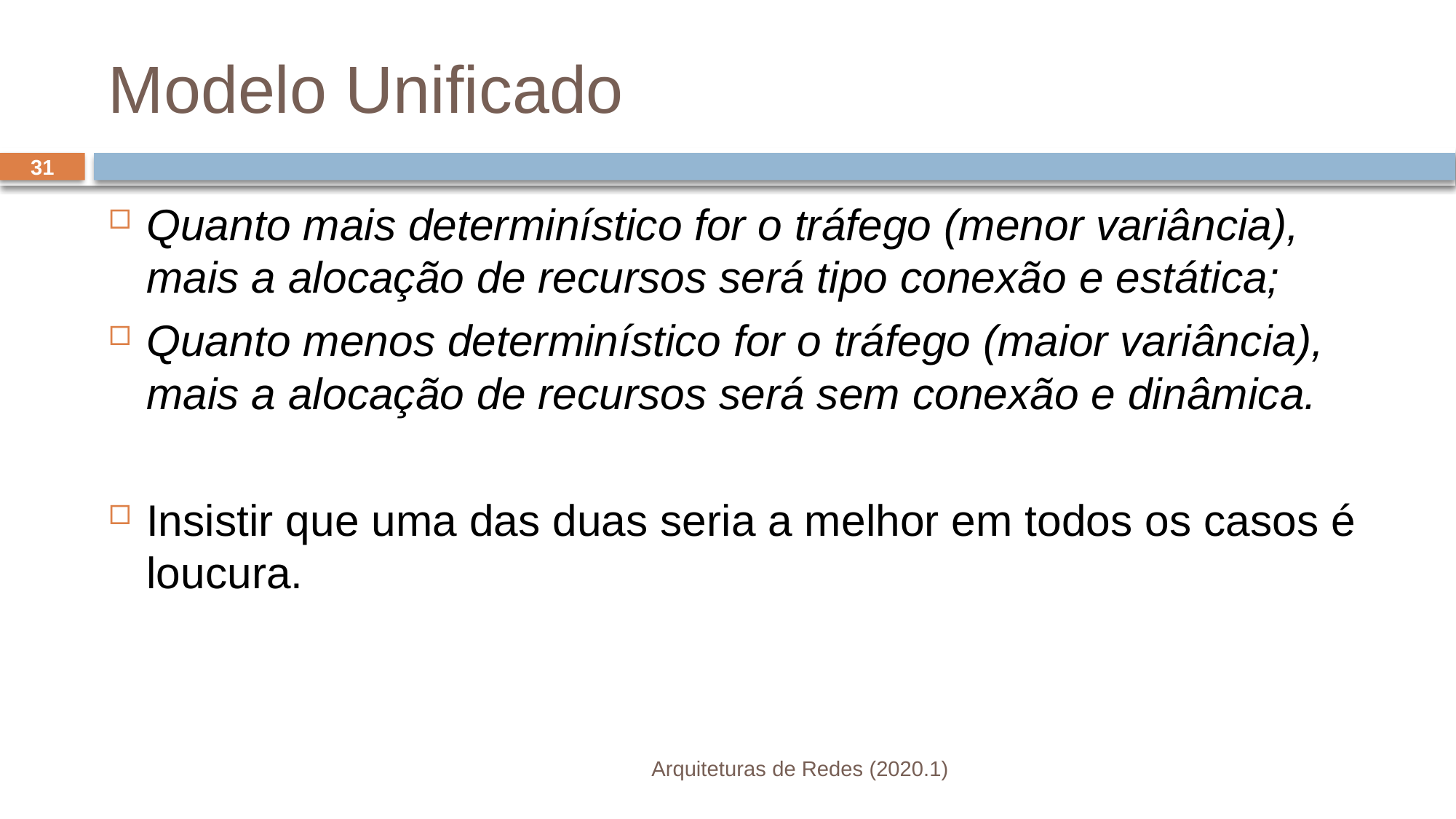

# Modelo Unificado
31
Quanto mais determinístico for o tráfego (menor variância), mais a alocação de recursos será tipo conexão e estática;
Quanto menos determinístico for o tráfego (maior variância), mais a alocação de recursos será sem conexão e dinâmica.

Insistir que uma das duas seria a melhor em todos os casos é loucura.
Arquiteturas de Redes (2020.1)